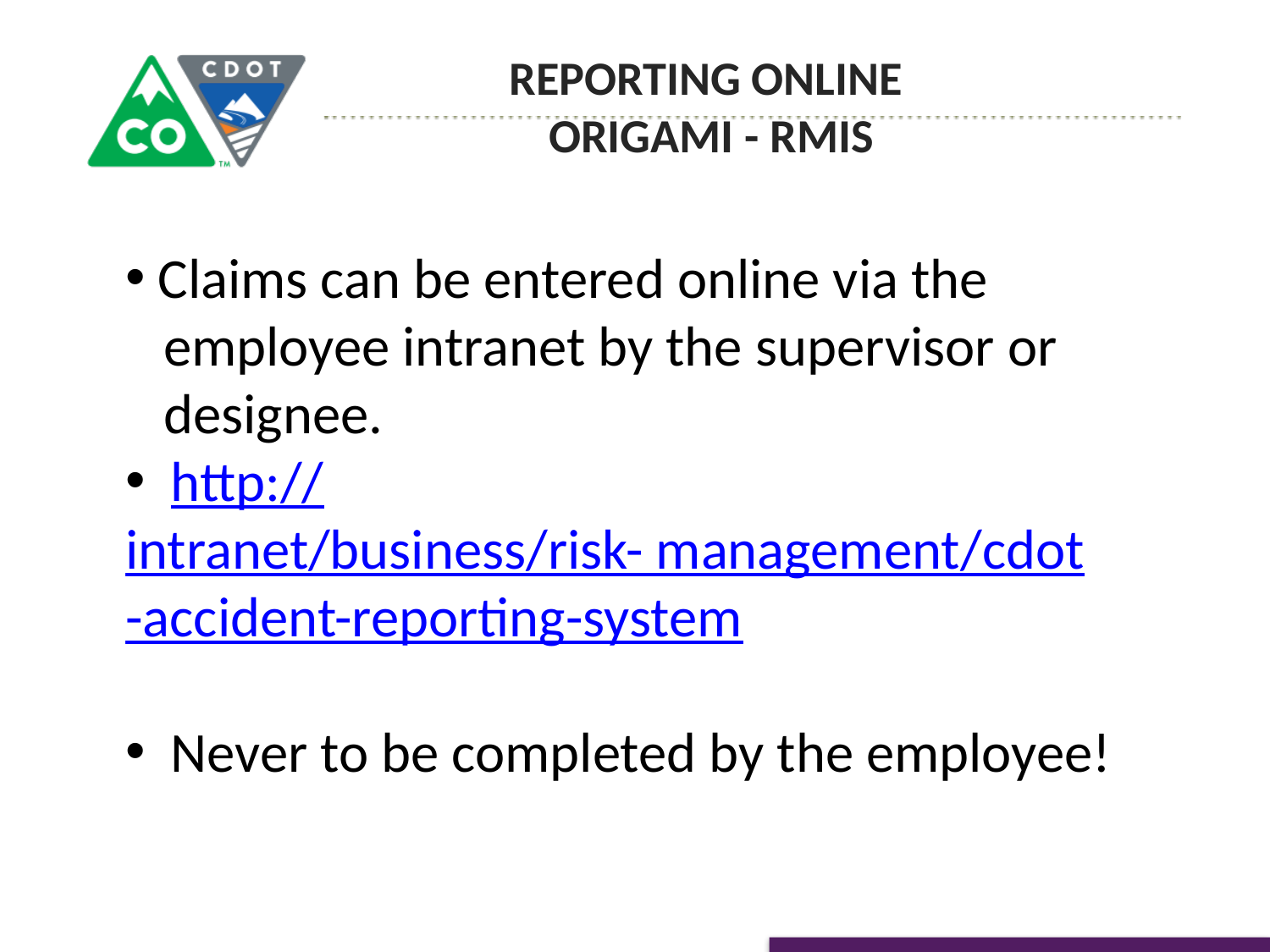

REPORTING ONLINE
ORIGAMI - RMIS

 Claims can be entered online via the
   employee intranet by the supervisor or
   designee.
  http://intranet/business/risk- management/cdot-accident-reporting-system

  Never to be completed by the employee!